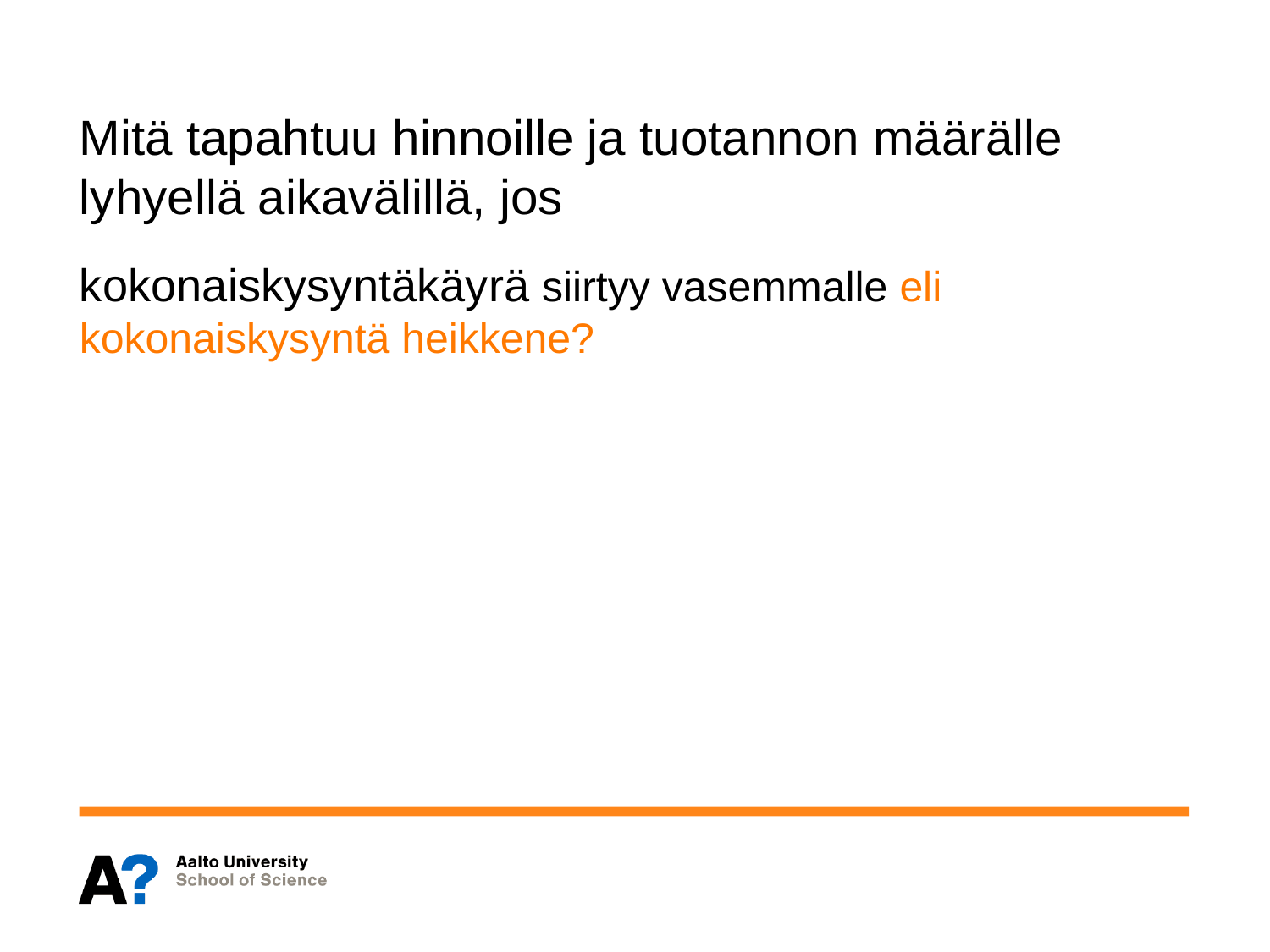

# Mitä tapahtuu hinnoille ja tuotannon määrälle lyhyellä aikavälillä, jos
kokonaiskysyntäkäyrä siirtyy vasemmalle eli kokonaiskysyntä heikkene?